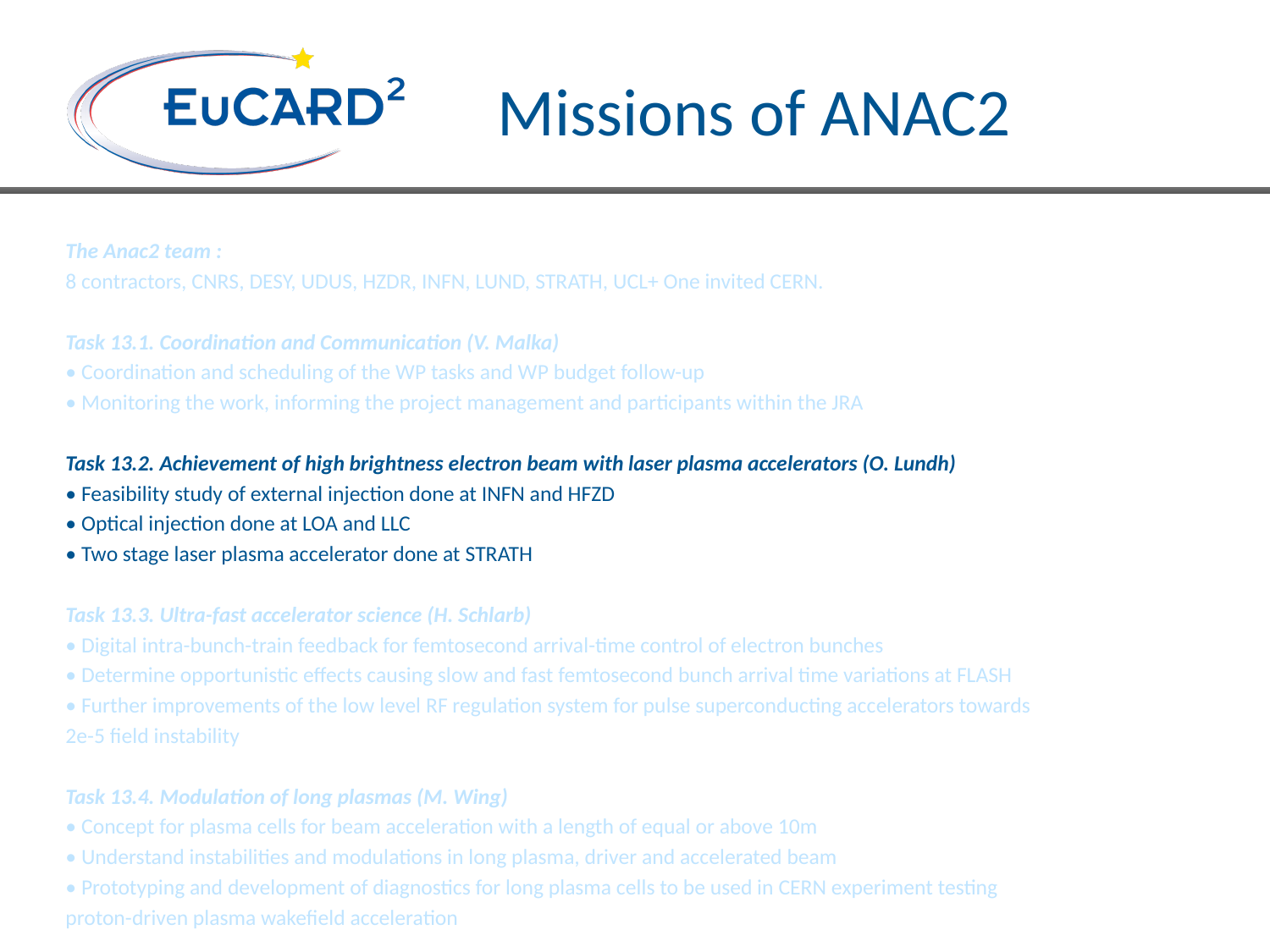

# Missions of ANAC2

The Anac2 team :
8 contractors, CNRS, DESY, UDUS, HZDR, INFN, LUND, STRATH, UCL+ One invited CERN.

Task 13.1. Coordination and Communication (V. Malka)
• Coordination and scheduling of the WP tasks and WP budget follow-up
• Monitoring the work, informing the project management and participants within the JRA

Task 13.2. Achievement of high brightness electron beam with laser plasma accelerators (O. Lundh)
• Feasibility study of external injection done at INFN and HFZD
• Optical injection done at LOA and LLC
• Two stage laser plasma accelerator done at STRATH

Task 13.3. Ultra-fast accelerator science (H. Schlarb)
• Digital intra-bunch-train feedback for femtosecond arrival-time control of electron bunches
• Determine opportunistic effects causing slow and fast femtosecond bunch arrival time variations at FLASH
• Further improvements of the low level RF regulation system for pulse superconducting accelerators towards
2e-5 field instability

Task 13.4. Modulation of long plasmas (M. Wing)
• Concept for plasma cells for beam acceleration with a length of equal or above 10m
• Understand instabilities and modulations in long plasma, driver and accelerated beam
• Prototyping and development of diagnostics for long plasma cells to be used in CERN experiment testing
proton-driven plasma wakefield acceleration